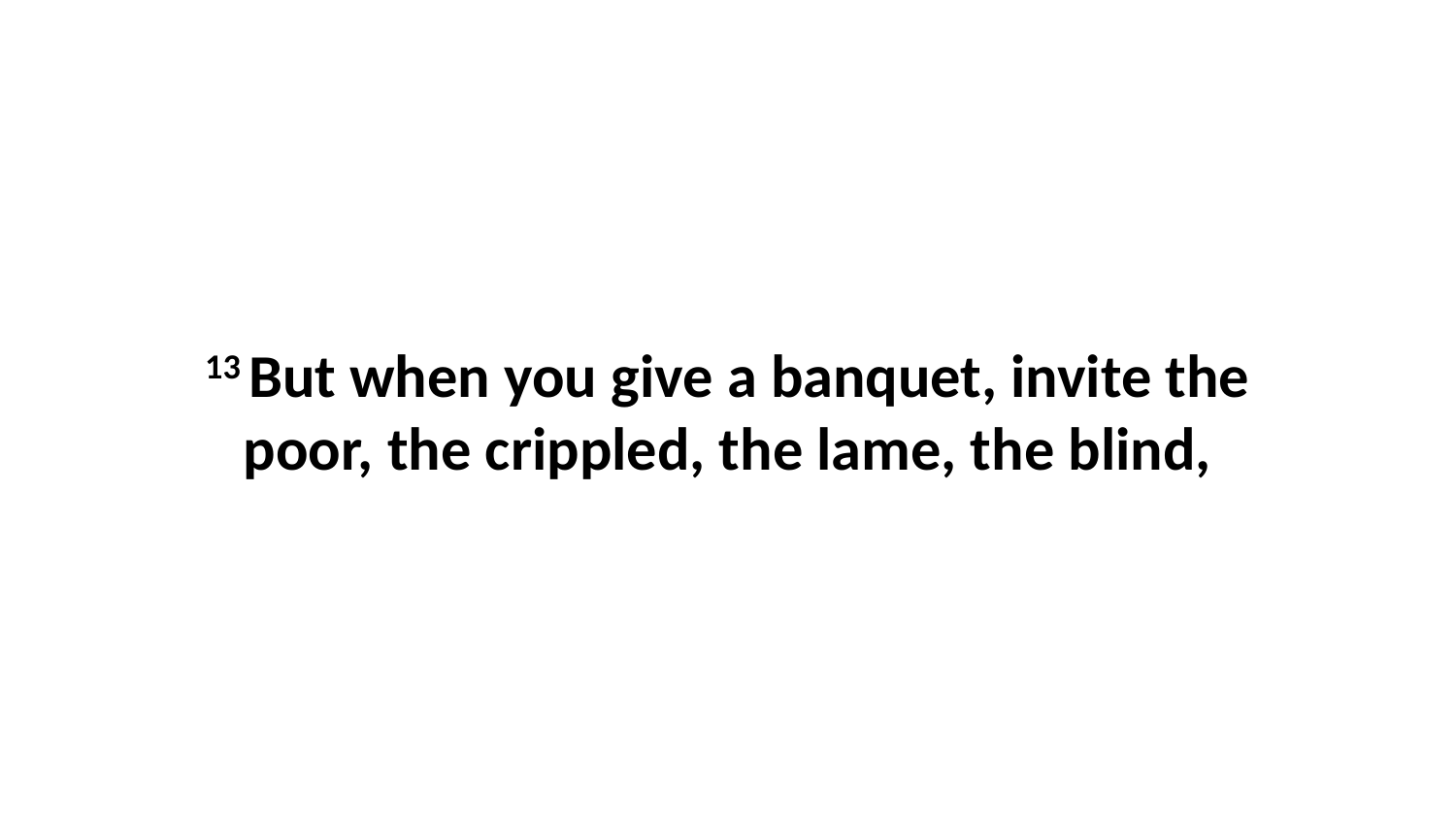

13 But when you give a banquet, invite the poor, the crippled, the lame, the blind,